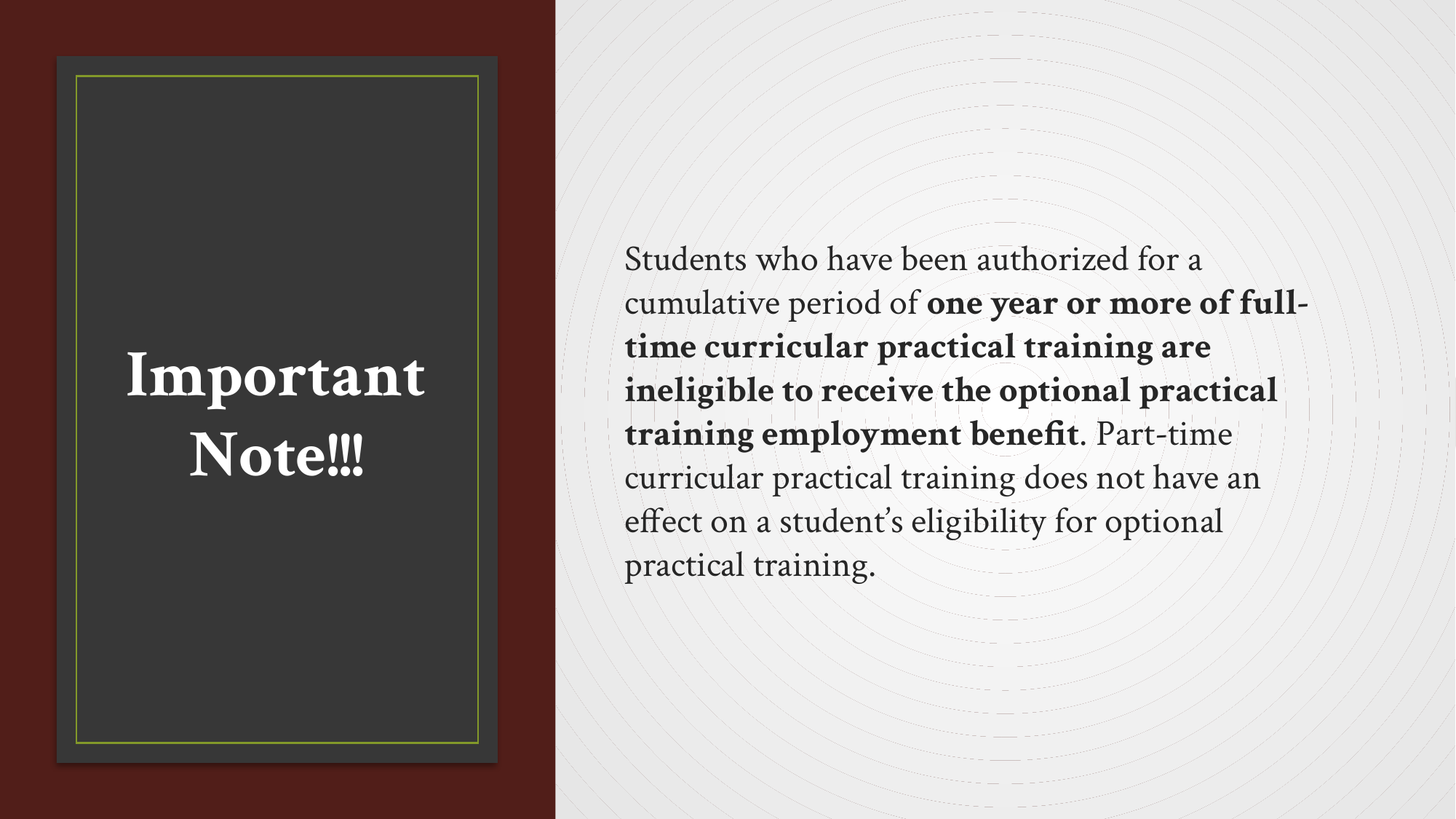

Students who have been authorized for a cumulative period of one year or more of full-time curricular practical training are ineligible to receive the optional practical training employment benefit. Part-time curricular practical training does not have an effect on a student’s eligibility for optional practical training.

# Important Note!!!